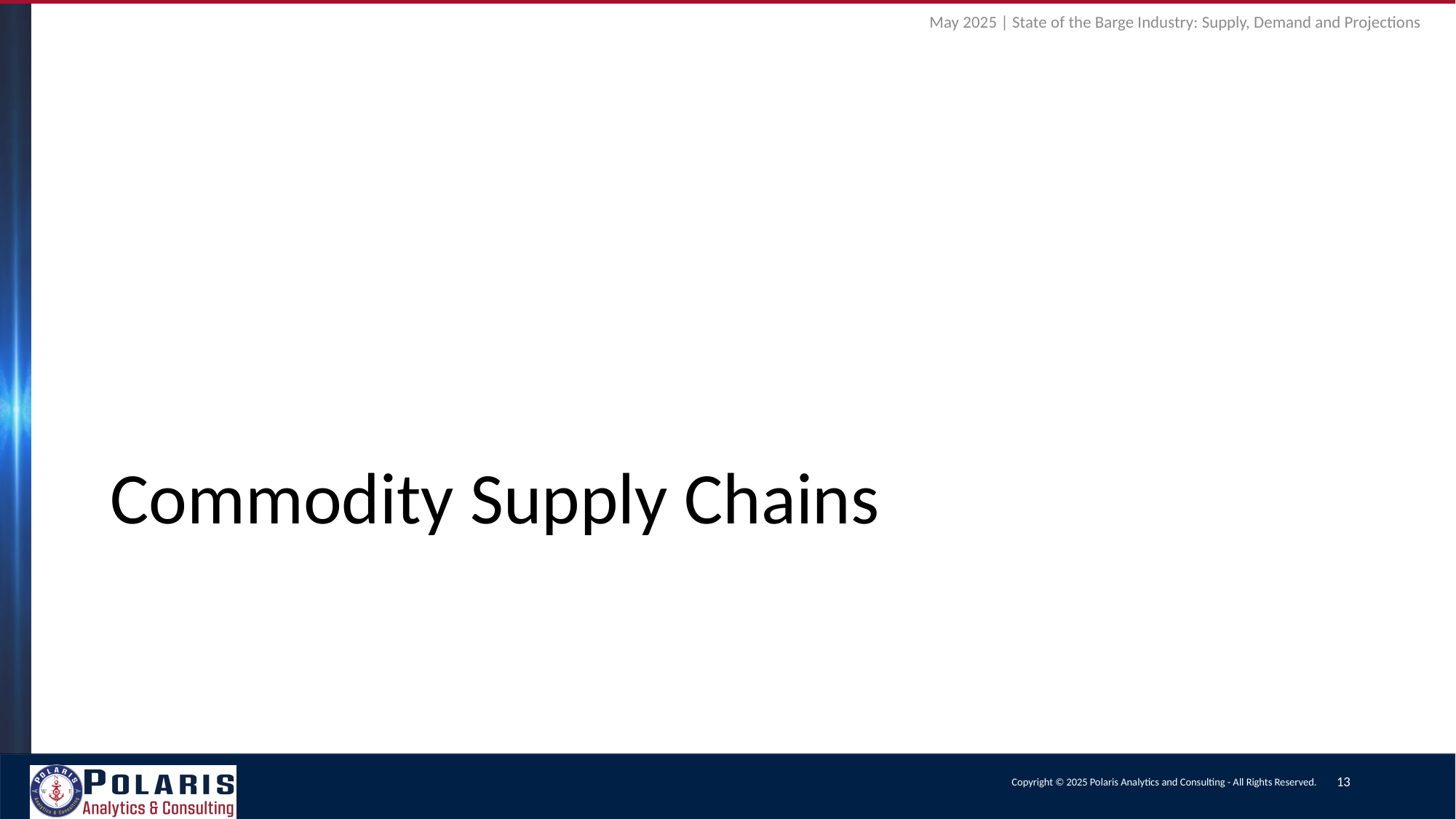

May 2025 | State of the Barge Industry: Supply, Demand and Projections
# Commodity Supply Chains